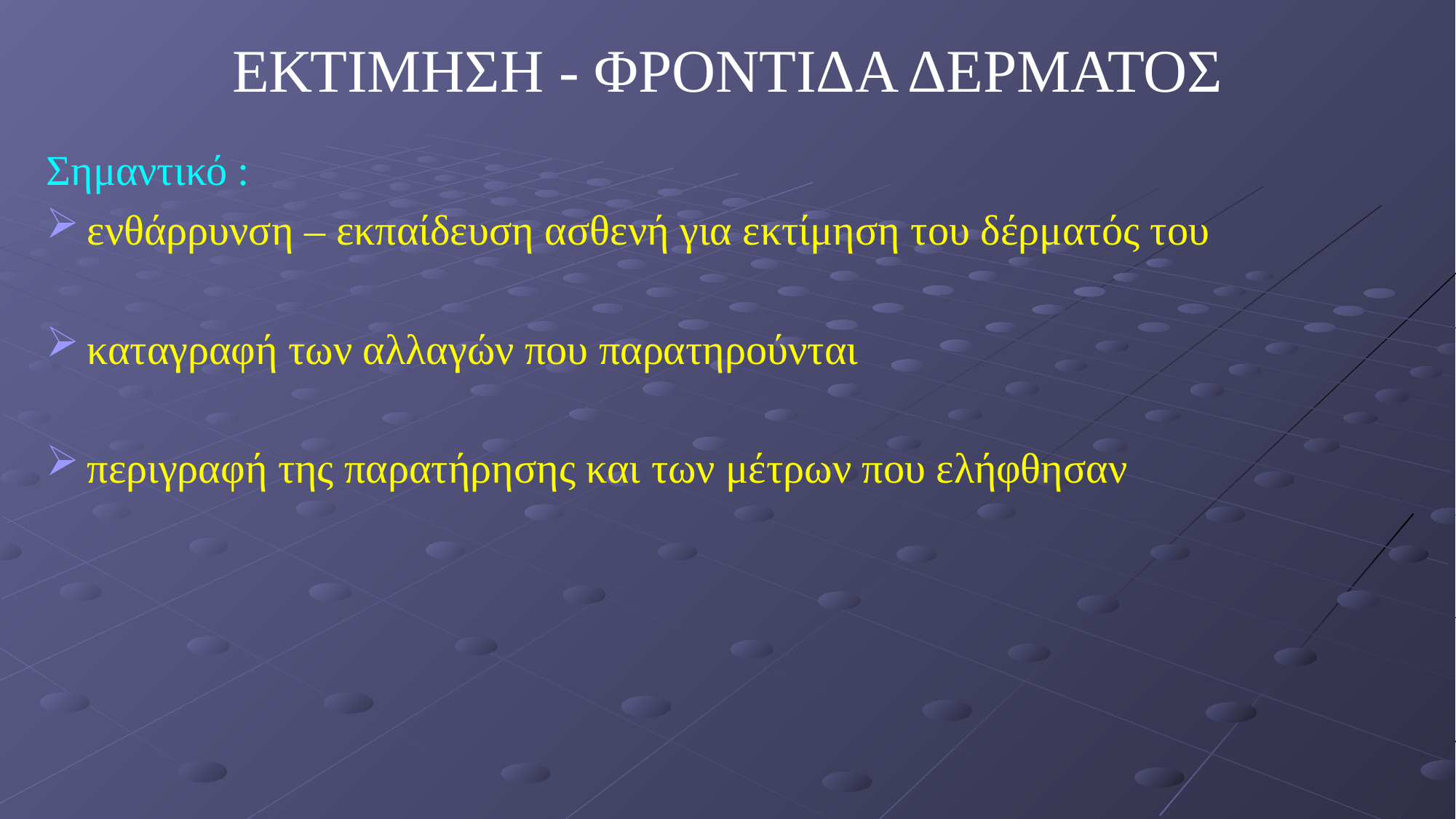

ΕΚΤΙΜΗΣΗ - ΦΡΟΝΤΙΔΑ ΔΕΡΜΑΤΟΣ
Σημαντικό :
ενθάρρυνση – εκπαίδευση ασθενή για εκτίμηση του δέρματός του

καταγραφή των αλλαγών που παρατηρούνται

περιγραφή της παρατήρησης και των μέτρων που ελήφθησαν